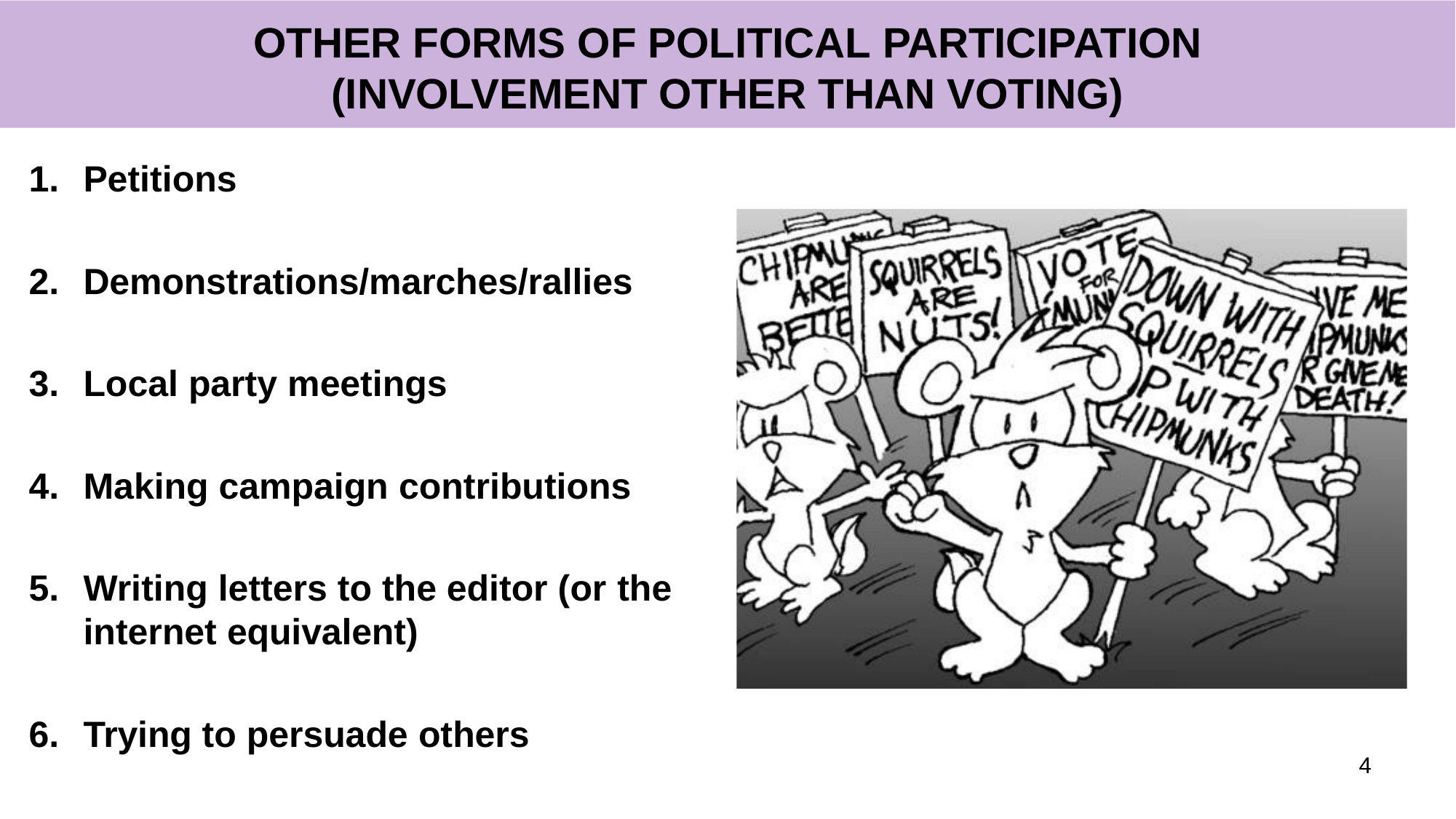

# OTHER FORMS OF POLITICAL PARTICIPATION
(INVOLVEMENT OTHER THAN VOTING)
Petitions

Demonstrations/marches/rallies

Local party meetings

Making campaign contributions

Writing letters to the editor (or the  internet equivalent)

Trying to persuade others

4